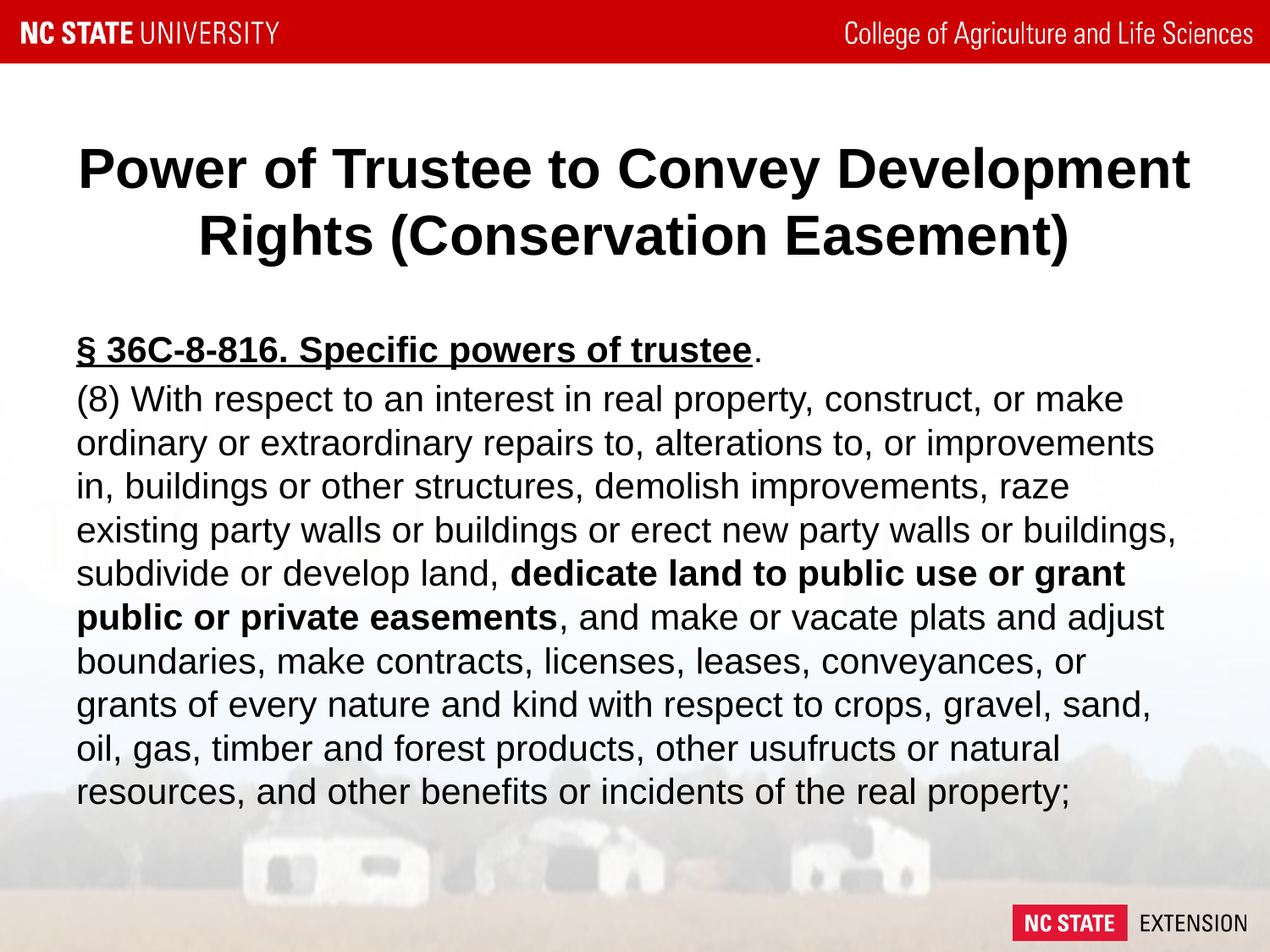

# Power of Trustee to Convey Development Rights (Conservation Easement)
§ 36C-8-816. Specific powers of trustee.
(8) With respect to an interest in real property, construct, or make ordinary or extraordinary repairs to, alterations to, or improvements in, buildings or other structures, demolish improvements, raze existing party walls or buildings or erect new party walls or buildings, subdivide or develop land, dedicate land to public use or grant public or private easements, and make or vacate plats and adjust boundaries, make contracts, licenses, leases, conveyances, or grants of every nature and kind with respect to crops, gravel, sand, oil, gas, timber and forest products, other usufructs or natural resources, and other benefits or incidents of the real property;